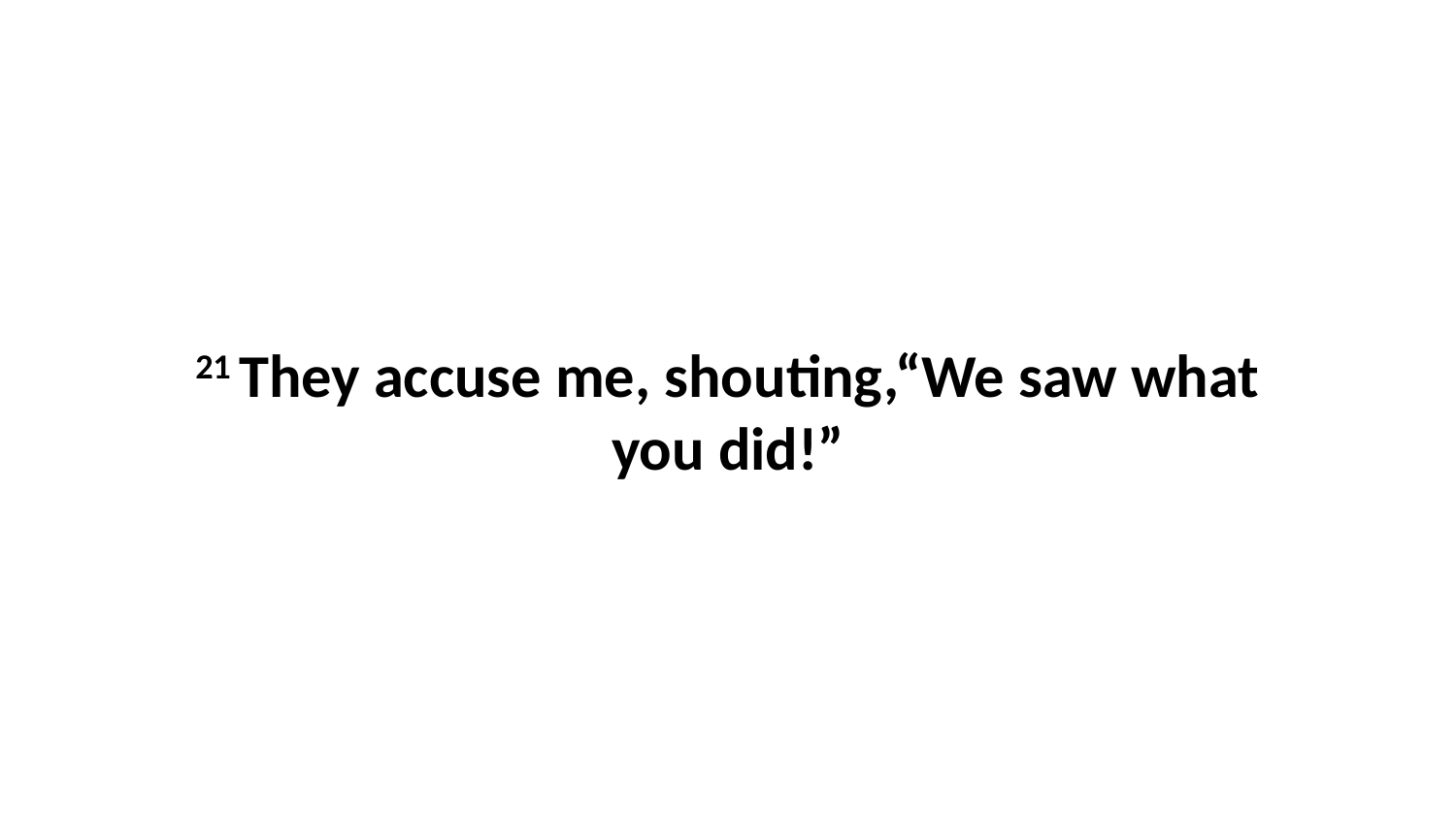

21 They accuse me, shouting,“We saw what you did!”